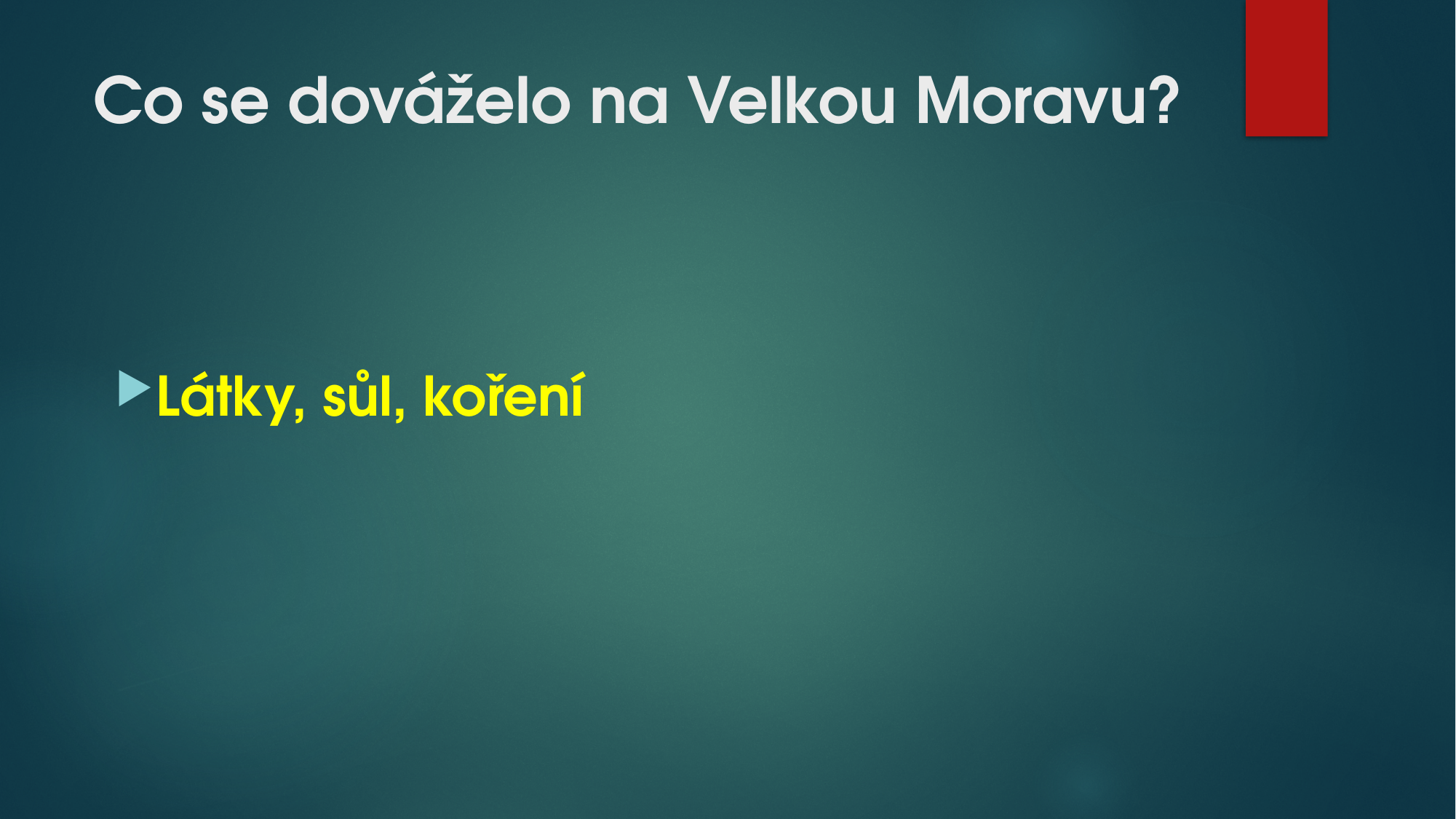

# Co se dováželo na Velkou Moravu?
Látky, sůl, koření